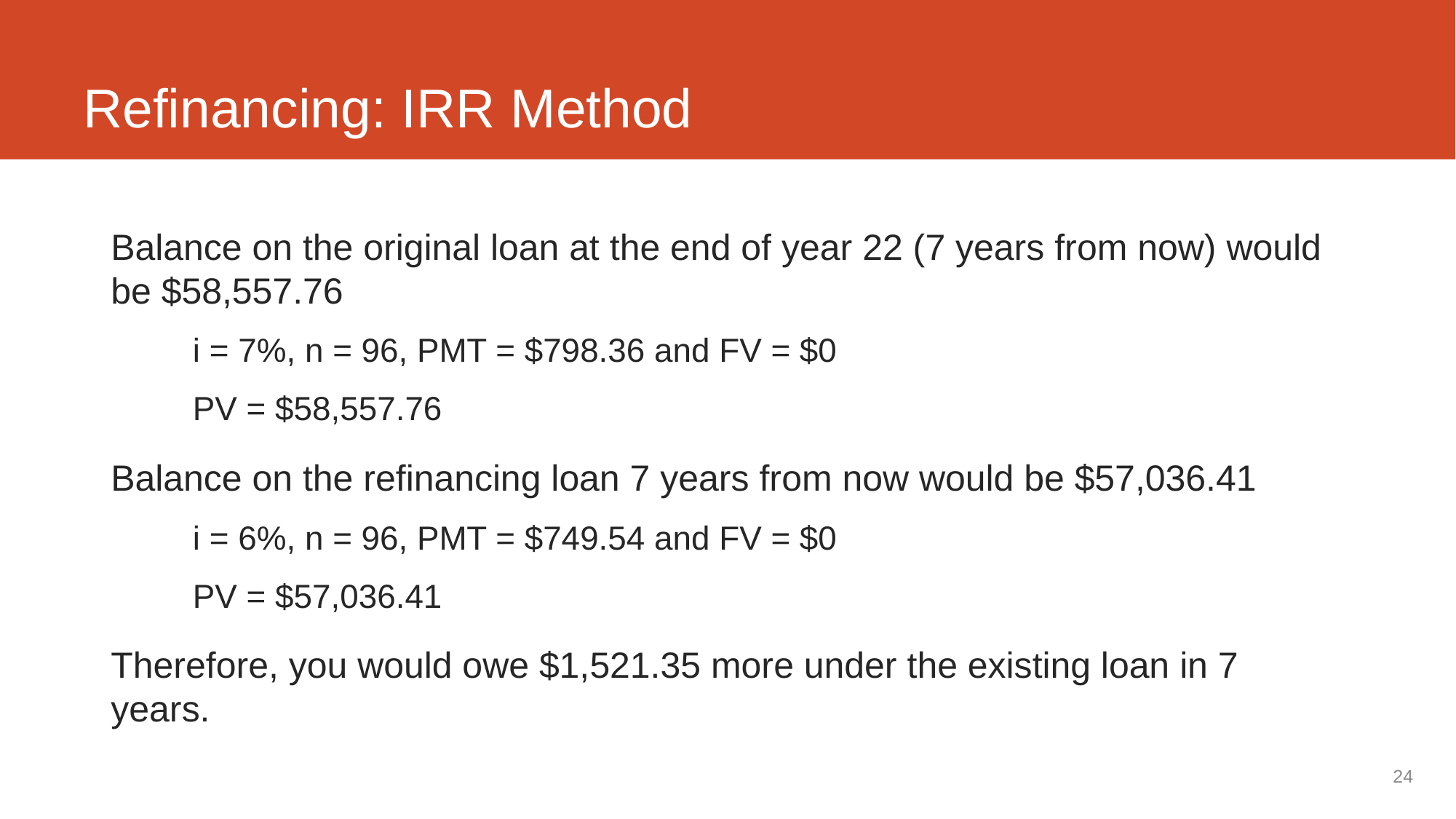

# Refinancing: IRR Method
Balance on the original loan at the end of year 22 (7 years from now) would be $58,557.76
i = 7%, n = 96, PMT = $798.36 and FV = $0
PV = $58,557.76
Balance on the refinancing loan 7 years from now would be $57,036.41
i = 6%, n = 96, PMT = $749.54 and FV = $0
PV = $57,036.41
Therefore, you would owe $1,521.35 more under the existing loan in 7 years.

24